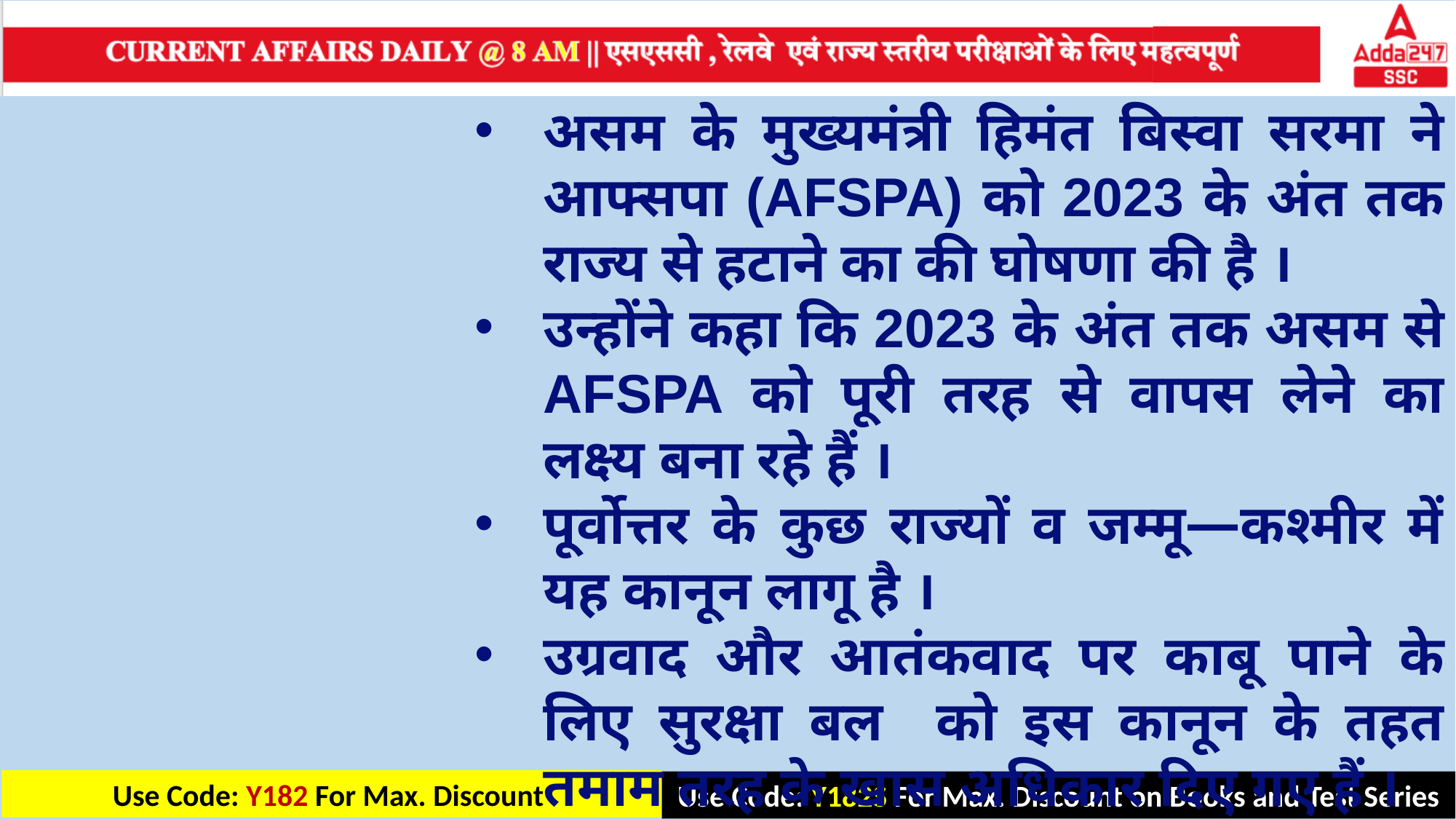

असम के मुख्यमंत्री हिमंत बिस्वा सरमा ने आफ्सपा (AFSPA) को 2023 के अंत तक राज्य से हटाने का की घोषणा की है ।
उन्होंने कहा कि 2023 के अंत तक असम से AFSPA को पूरी तरह से वापस लेने का लक्ष्य बना रहे हैं ।
पूर्वोत्तर के कुछ राज्यों व जम्मू—कश्मीर में यह कानून लागू है ।
उग्रवाद और आतंकवाद पर काबू पाने के लिए सुरक्षा बल  को इस कानून के तहत तमाम तरह के खास अधिकार दिए गए हैं ।